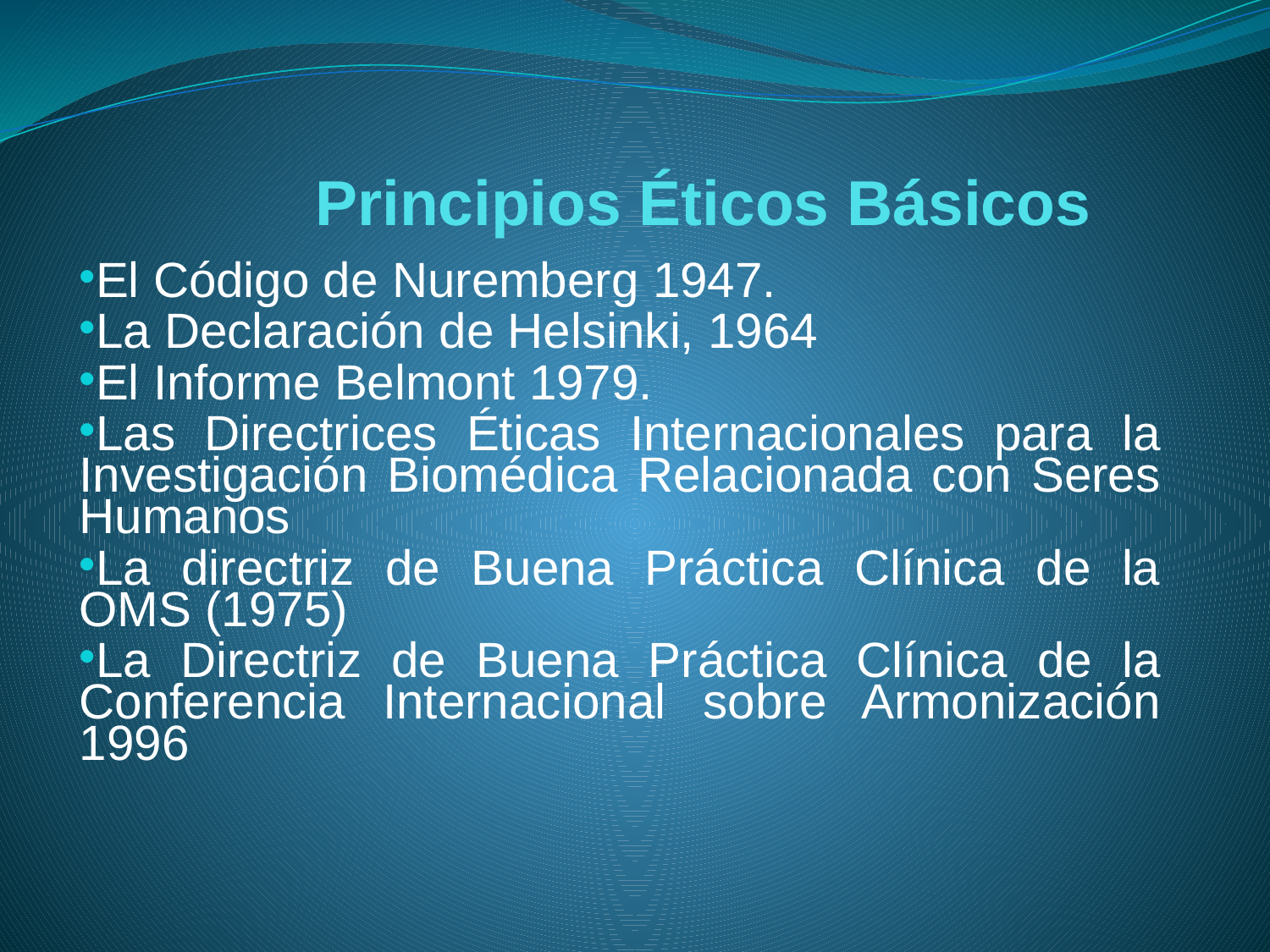

# Principios Éticos Básicos
El Código de Nuremberg 1947.
La Declaración de Helsinki, 1964
El Informe Belmont 1979.
Las Directrices Éticas Internacionales para la Investigación Biomédica Relacionada con Seres Humanos
La directriz de Buena Práctica Clínica de la OMS (1975)
La Directriz de Buena Práctica Clínica de la Conferencia Internacional sobre Armonización 1996